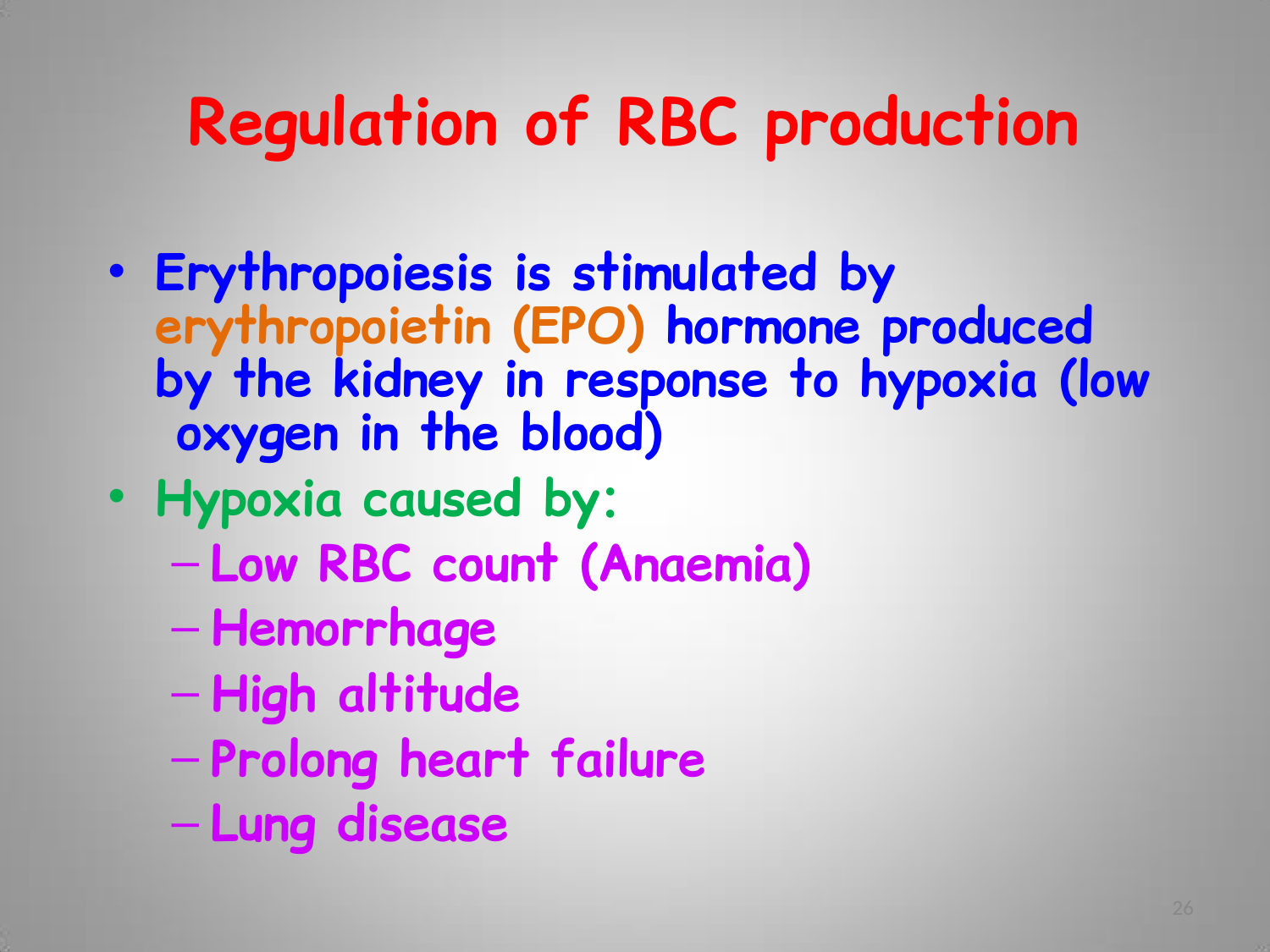

# Regulation of RBC production
Erythropoiesis is stimulated by  erythropoietin (EPO) hormone produced  by the kidney in response to hypoxia (low  oxygen in the blood)
Hypoxia caused by:
Low RBC count (Anaemia)
Hemorrhage
High altitude
Prolong heart failure
Lung disease
26